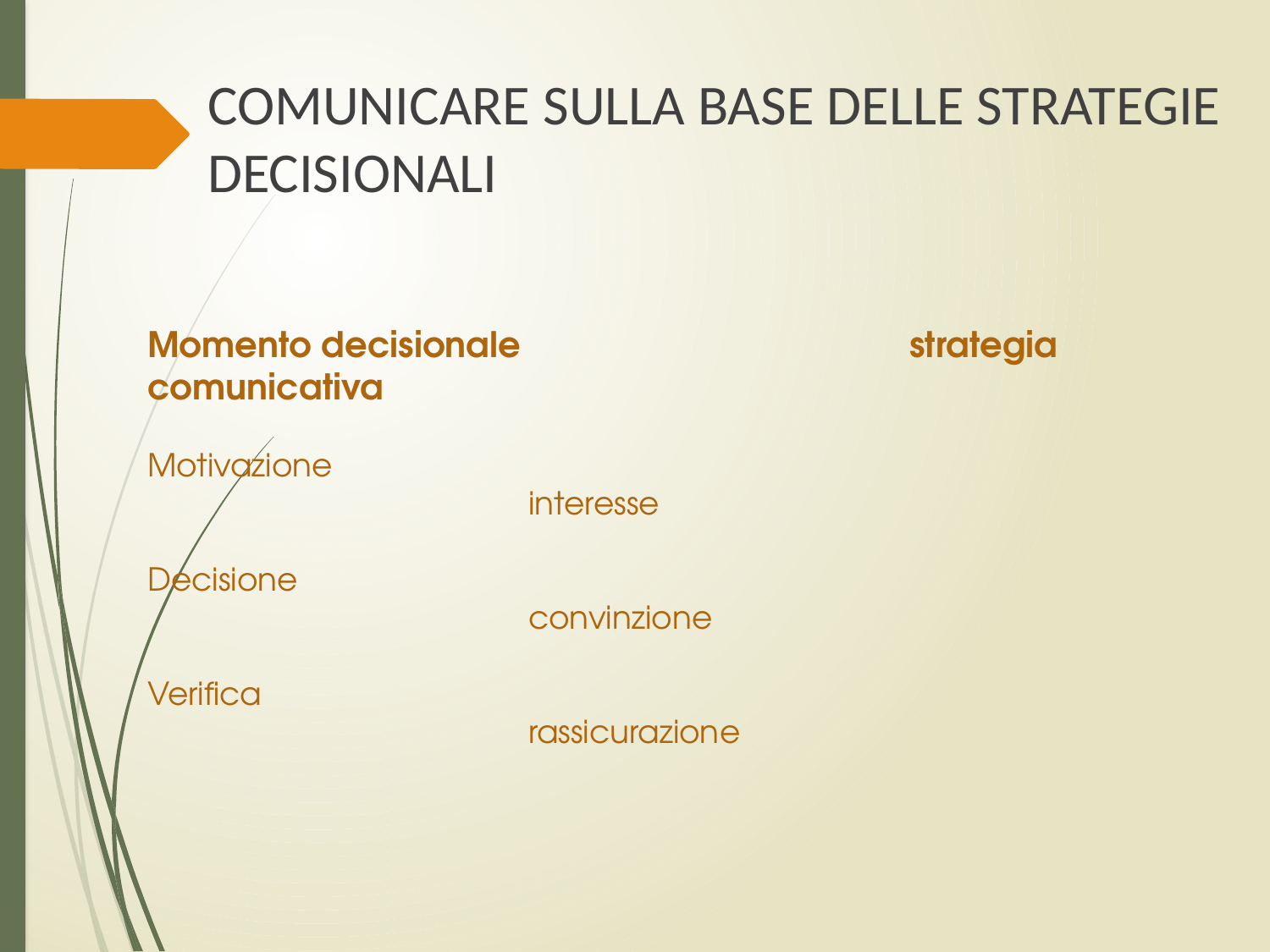

COMUNICARE SULLA BASE DELLE STRATEGIE DECISIONALI
Momento decisionale				strategia comunicativa

Motivazione									interesse

Decisione									convinzione

Verifica										rassicurazione